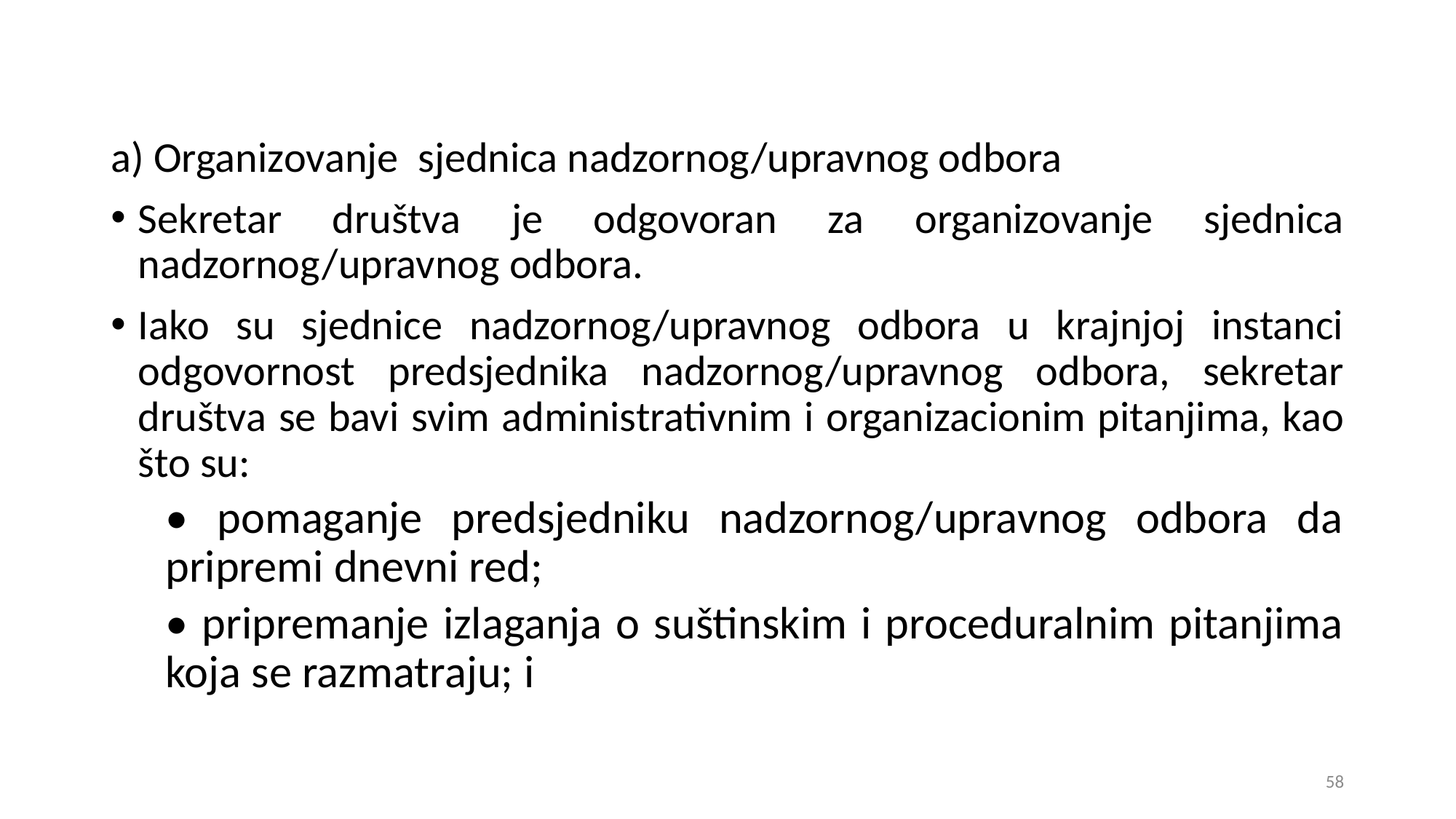

a) Organizovanje  sjednica nadzornog/upravnog odbora
Sekretar društva je odgovoran za organizovanje sjednica nadzornog/upravnog odbora.
Iako su sjednice nadzornog/upravnog odbora u krajnjoj instanci odgovornost predsjednika nadzornog/upravnog odbora, sekretar društva se bavi svim administrativnim i organizacionim pitanjima, kao što su:
• pomaganje predsjedniku nadzornog/upravnog odbora da pripremi dnevni red;
• pripremanje izlaganja o suštinskim i proceduralnim pitanjima koja se razmatraju; i
58